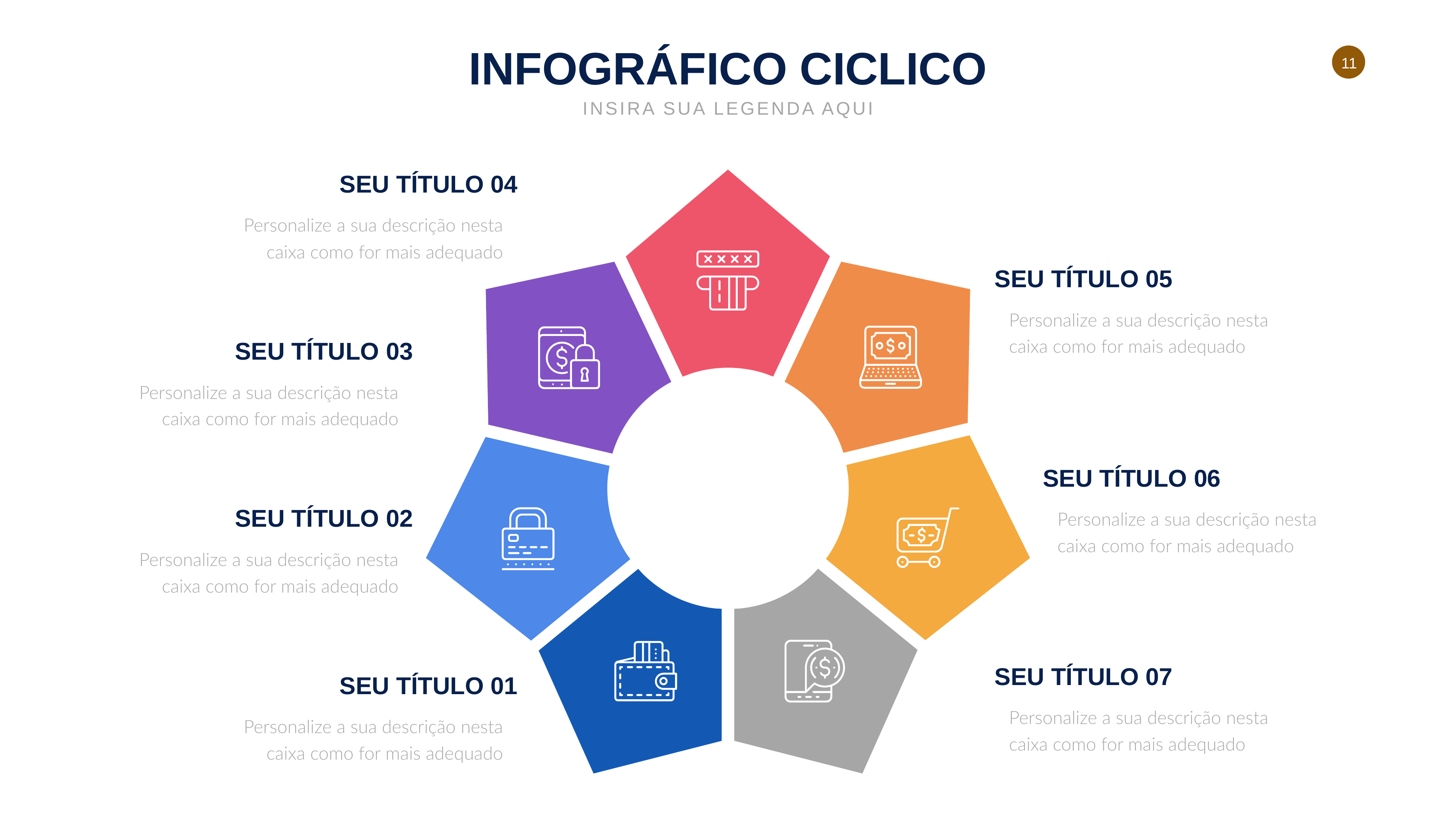

INFOGRÁFICO CICLICO
INSIRA SUA LEGENDA AQUI
SEU TÍTULO 04

Personalize a sua descrição nesta caixa como for mais adequado

SEU TÍTULO 05

Personalize a sua descrição nesta caixa como for mais adequado

SEU TÍTULO 03
Personalize a sua descrição nesta caixa como for mais adequado

SEU TÍTULO 06
SEU TÍTULO 02
Personalize a sua descrição nesta caixa como for mais adequado

Personalize a sua descrição nesta caixa como for mais adequado

SEU TÍTULO 07
SEU TÍTULO 01
Personalize a sua descrição nesta caixa como for mais adequado
Personalize a sua descrição nesta caixa como for mais adequado